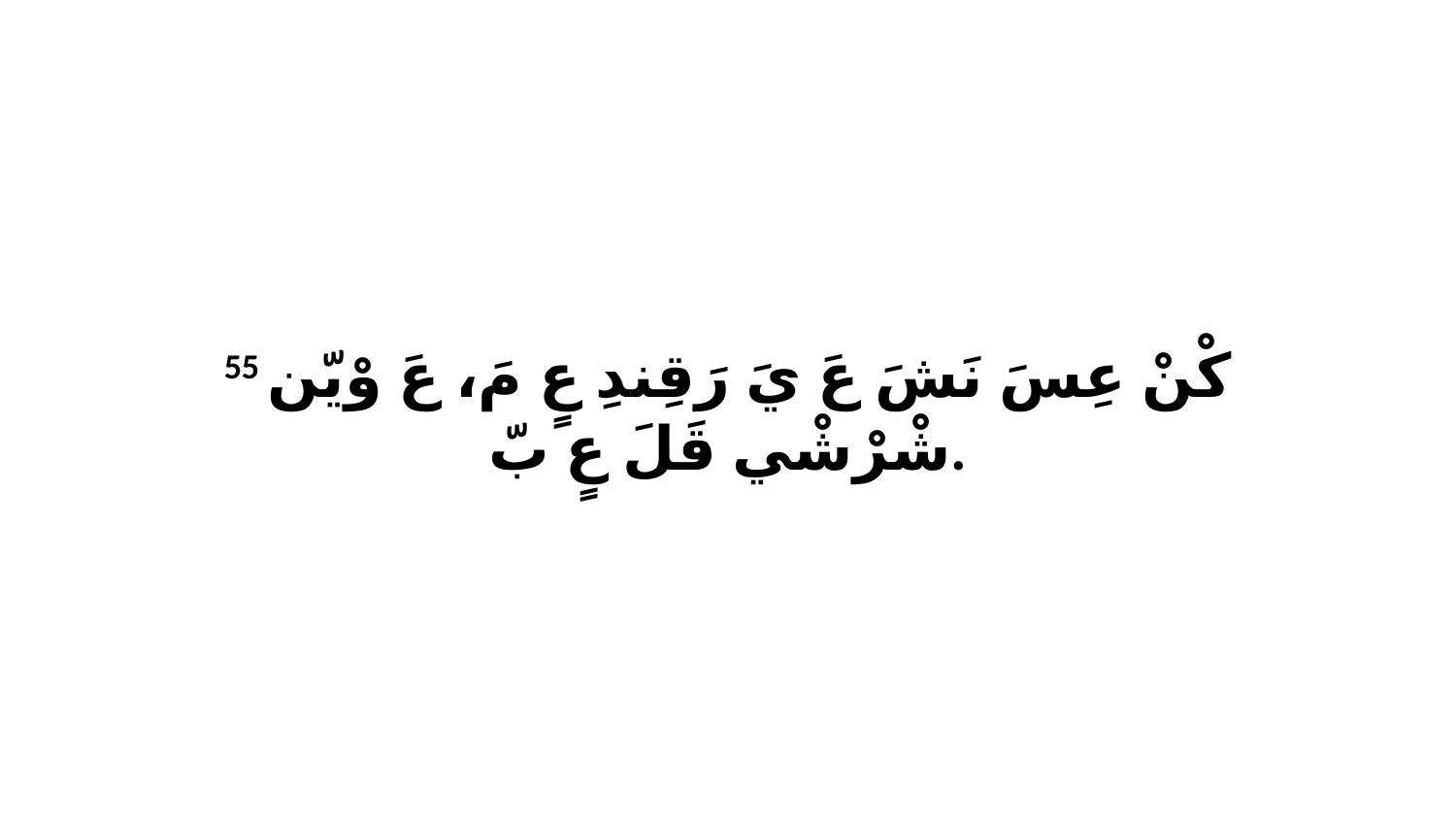

55 كْنْ عِسَ نَشَ عَ يَ رَقِندِ عٍ مَ، عَ وْيّن شْرْشْي قَلَ عٍ بّ.